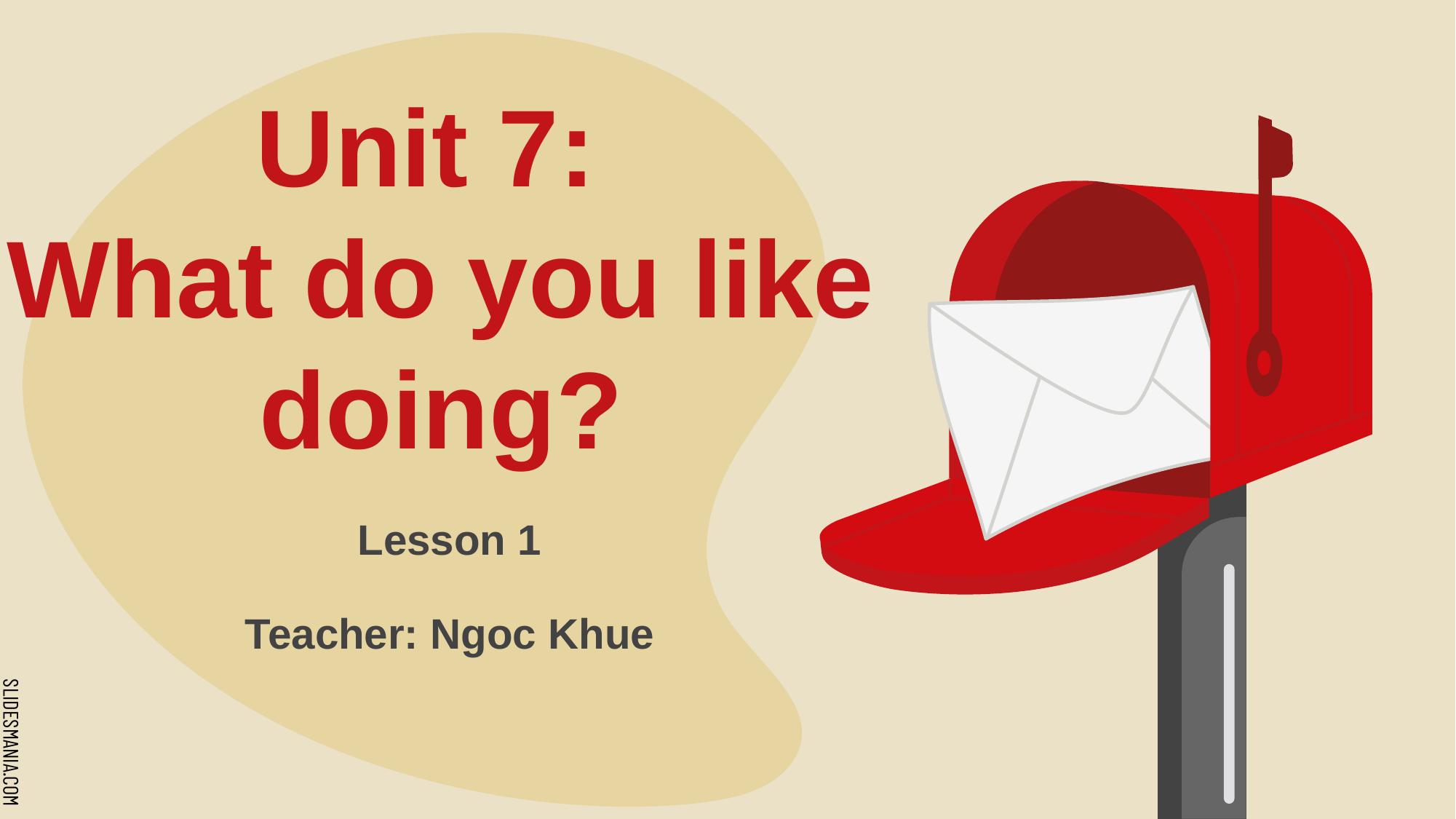

# Unit 7: What do you like doing?
Lesson 1
Teacher: Ngoc Khue